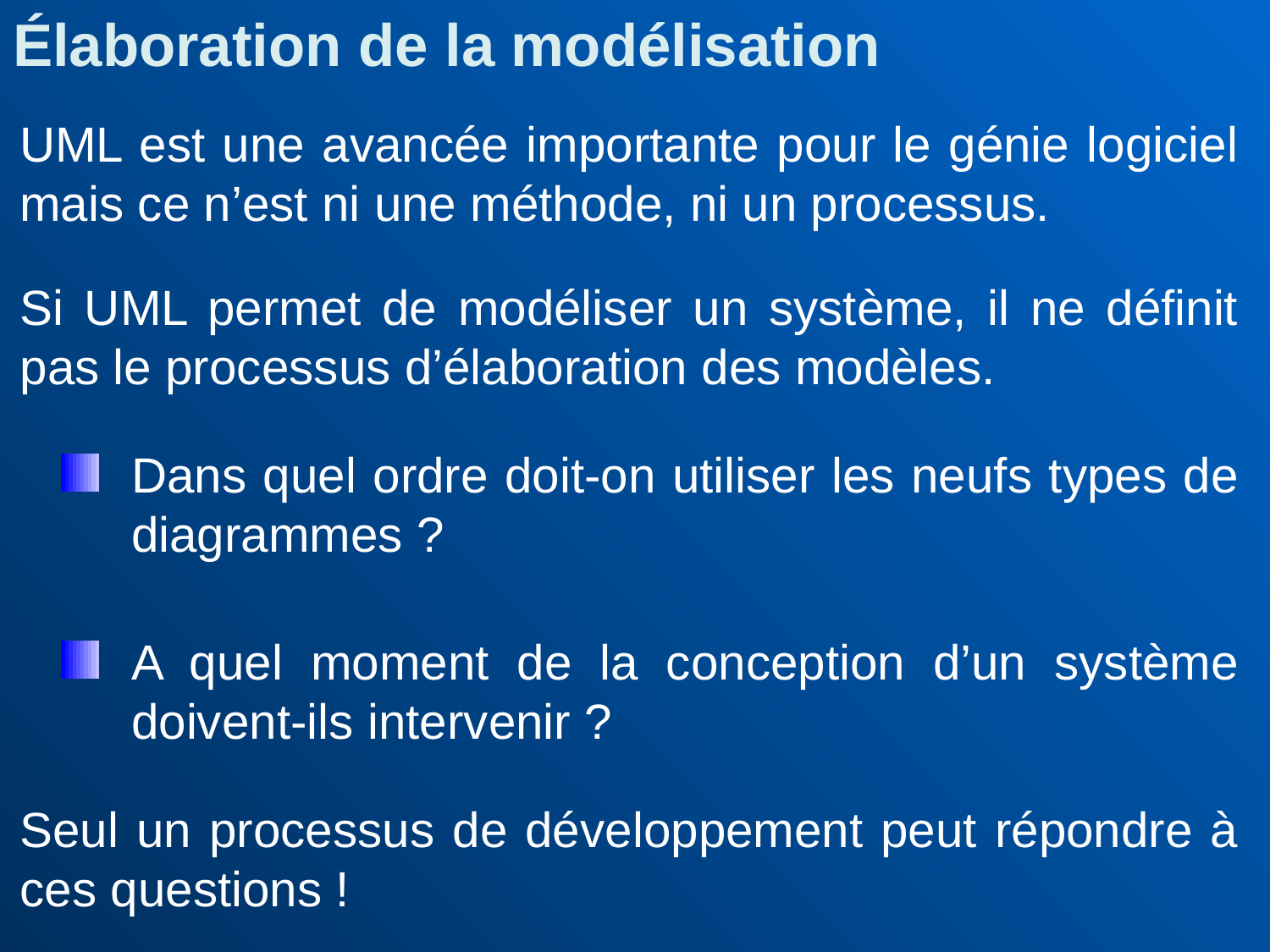

Élaboration de la modélisation
UML est une avancée importante pour le génie logiciel mais ce n’est ni une méthode, ni un processus.

Si UML permet de modéliser un système, il ne définit pas le processus d’élaboration des modèles.

Dans quel ordre doit-on utiliser les neufs types de diagrammes ?

A quel moment de la conception d’un système doivent-ils intervenir ?

Seul un processus de développement peut répondre à ces questions !